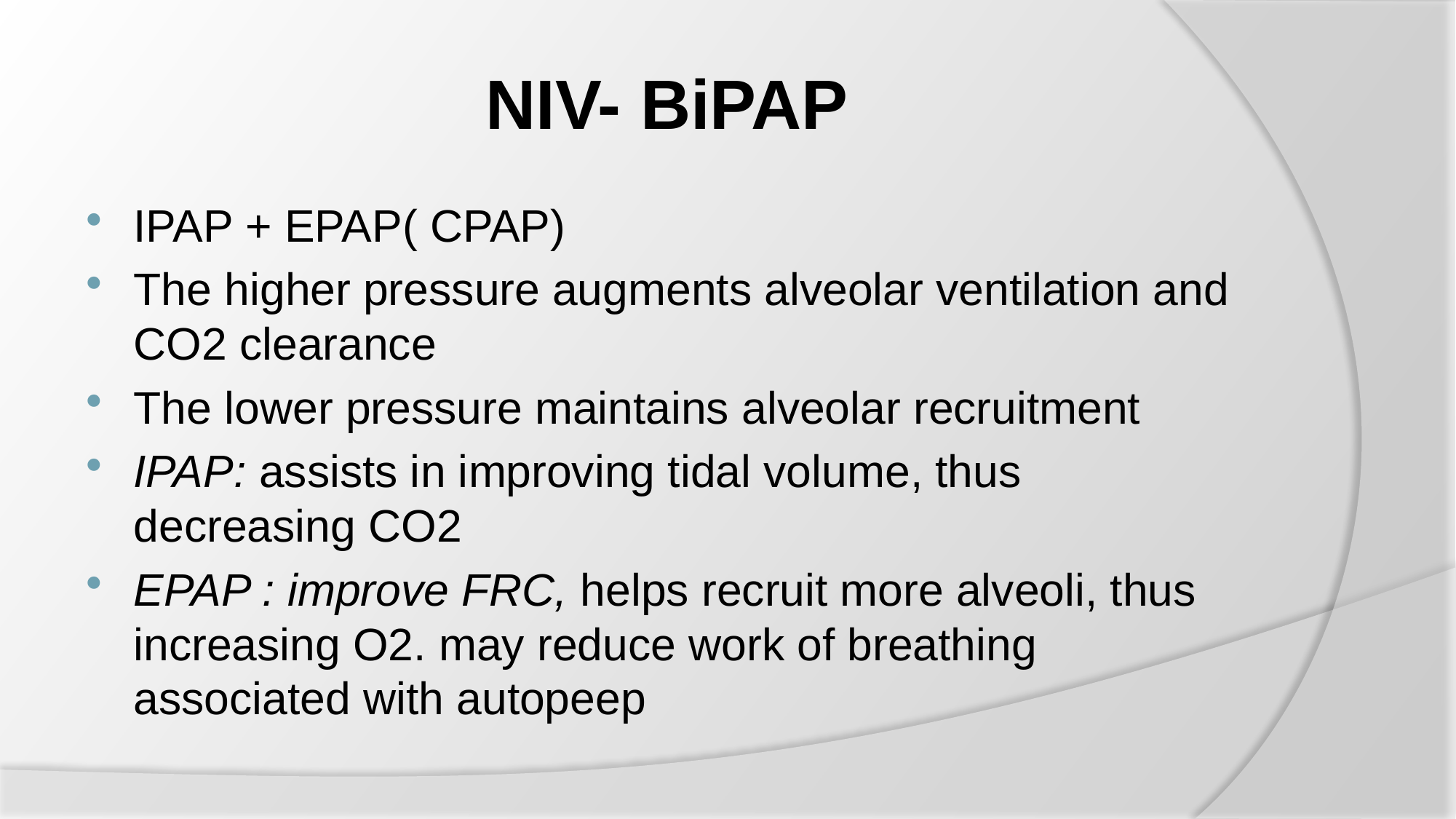

# NIV- BiPAP
IPAP + EPAP( CPAP)
The higher pressure augments alveolar ventilation and CO2 clearance
The lower pressure maintains alveolar recruitment
IPAP: assists in improving tidal volume, thus decreasing CO2
EPAP : improve FRC, helps recruit more alveoli, thus increasing O2. may reduce work of breathing associated with autopeep